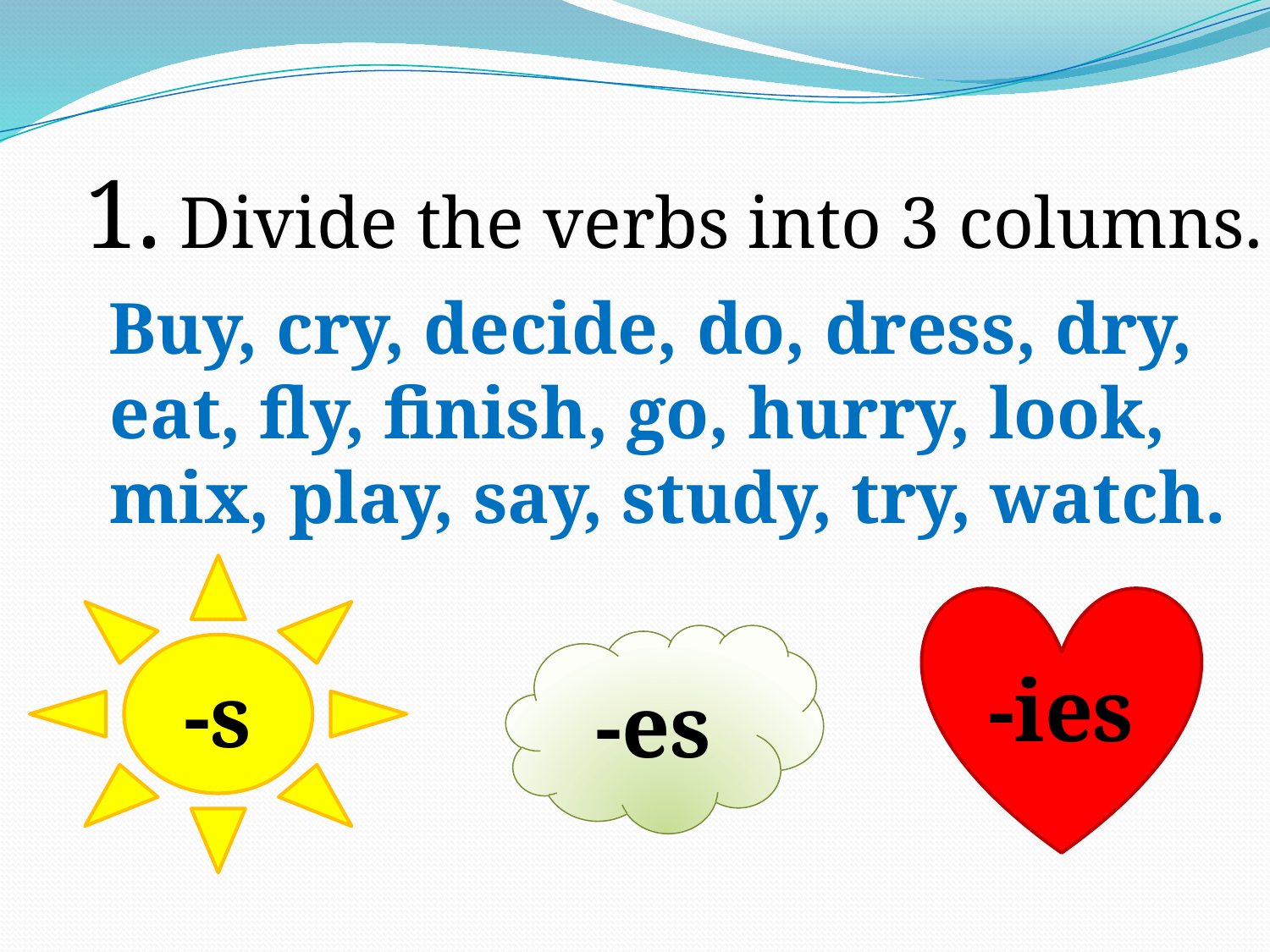

1. Divide the verbs into 3 columns.
  Buy, cry, decide, do, dress, dry, eat, fly, finish, go, hurry, look, mix, play, say, study, try, watch.
-s
-ies
-es